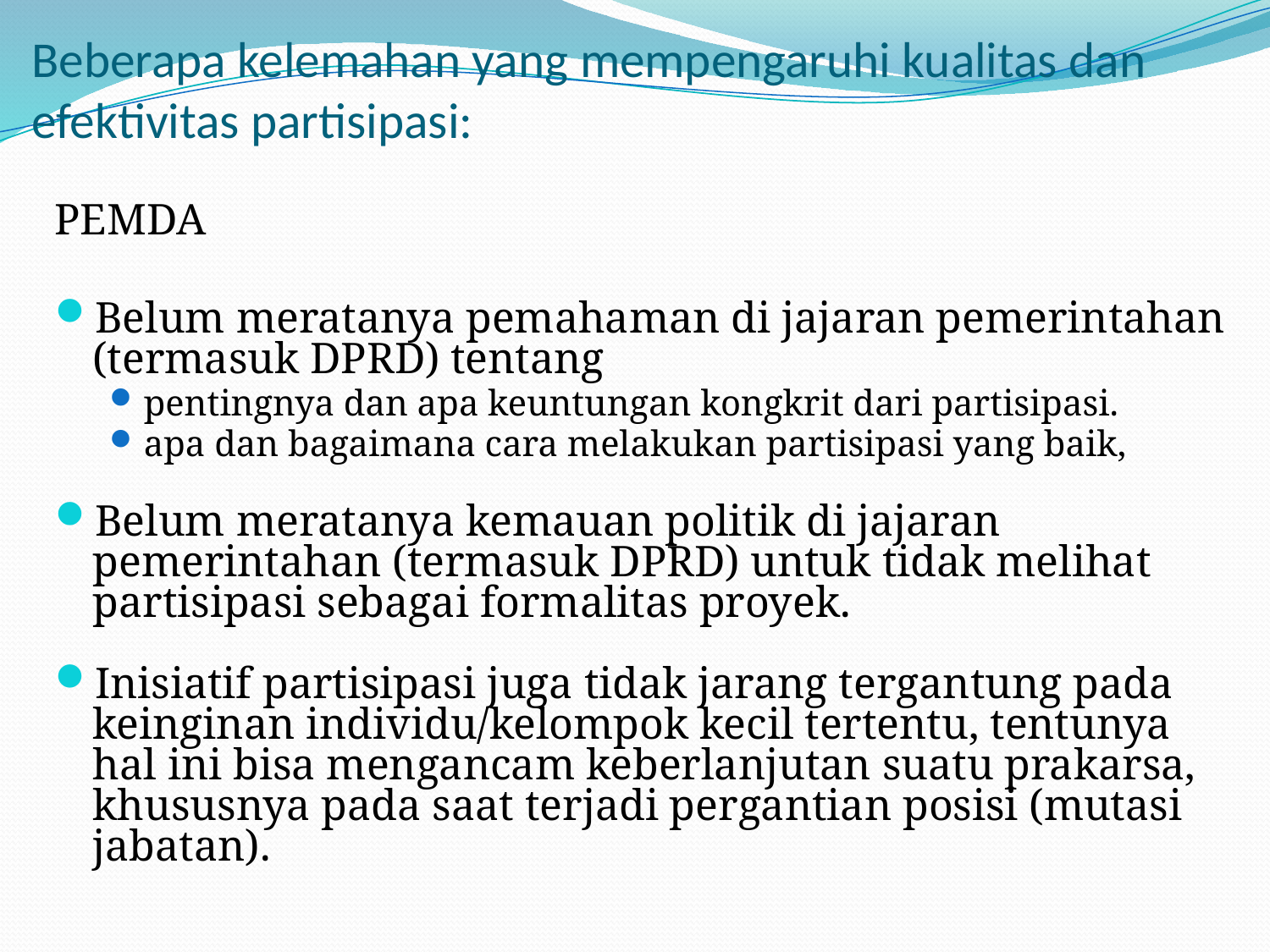

# Beberapa kelemahan yang mempengaruhi kualitas dan efektivitas partisipasi:
PEMDA

Belum meratanya pemahaman di jajaran pemerintahan (termasuk DPRD) tentang
pentingnya dan apa keuntungan kongkrit dari partisipasi.
apa dan bagaimana cara melakukan partisipasi yang baik,

Belum meratanya kemauan politik di jajaran pemerintahan (termasuk DPRD) untuk tidak melihat partisipasi sebagai formalitas proyek.

Inisiatif partisipasi juga tidak jarang tergantung pada keinginan individu/kelompok kecil tertentu, tentunya hal ini bisa mengancam keberlanjutan suatu prakarsa, khususnya pada saat terjadi pergantian posisi (mutasi jabatan).